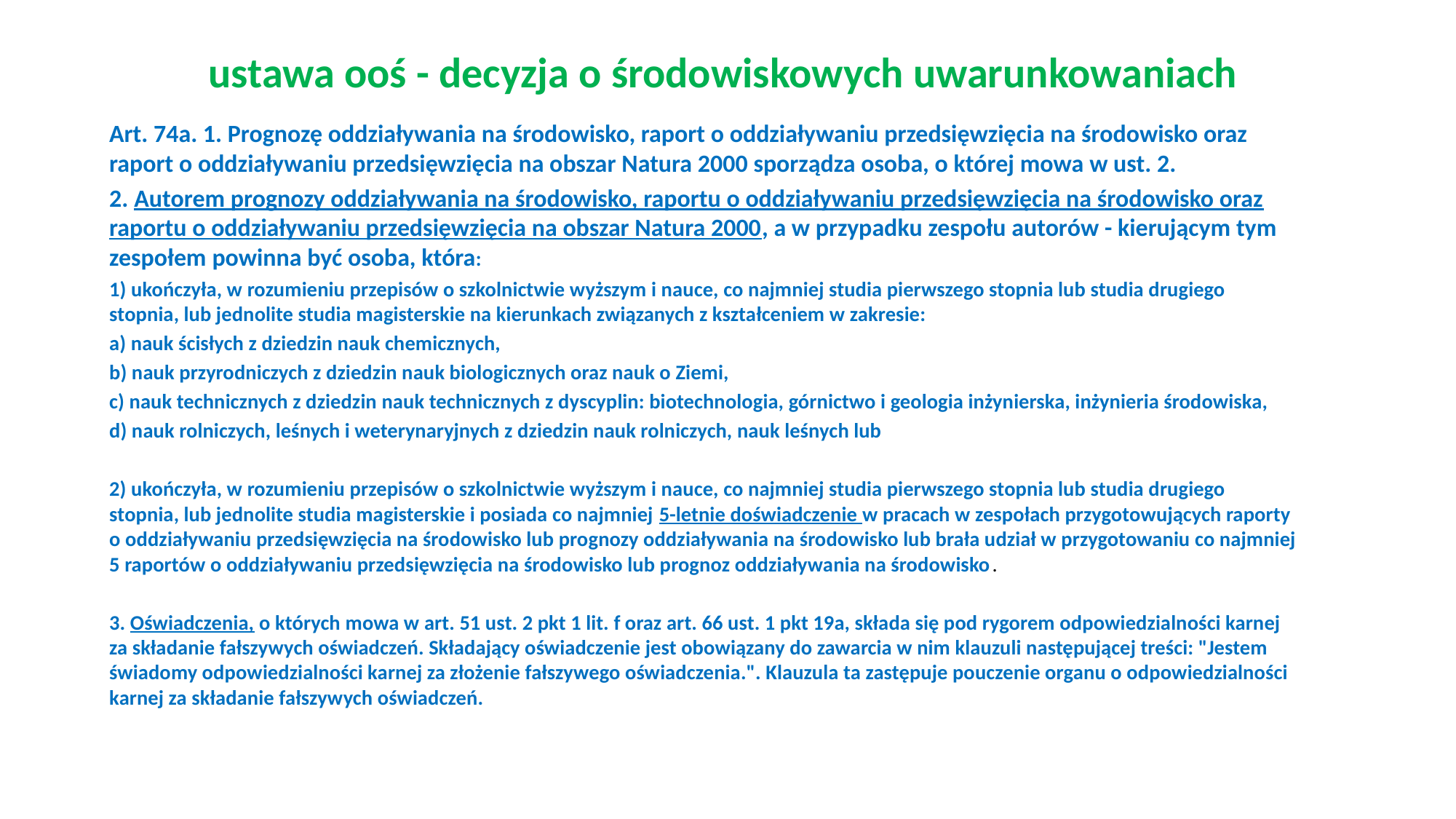

# ustawa ooś - decyzja o środowiskowych uwarunkowaniach
Art. 74a. 1. Prognozę oddziaływania na środowisko, raport o oddziaływaniu przedsięwzięcia na środowisko oraz raport o oddziaływaniu przedsięwzięcia na obszar Natura 2000 sporządza osoba, o której mowa w ust. 2.
2. Autorem prognozy oddziaływania na środowisko, raportu o oddziaływaniu przedsięwzięcia na środowisko oraz raportu o oddziaływaniu przedsięwzięcia na obszar Natura 2000, a w przypadku zespołu autorów - kierującym tym zespołem powinna być osoba, która:
1) ukończyła, w rozumieniu przepisów o szkolnictwie wyższym i nauce, co najmniej studia pierwszego stopnia lub studia drugiego stopnia, lub jednolite studia magisterskie na kierunkach związanych z kształceniem w zakresie:
a) nauk ścisłych z dziedzin nauk chemicznych,
b) nauk przyrodniczych z dziedzin nauk biologicznych oraz nauk o Ziemi,
c) nauk technicznych z dziedzin nauk technicznych z dyscyplin: biotechnologia, górnictwo i geologia inżynierska, inżynieria środowiska,
d) nauk rolniczych, leśnych i weterynaryjnych z dziedzin nauk rolniczych, nauk leśnych lub

2) ukończyła, w rozumieniu przepisów o szkolnictwie wyższym i nauce, co najmniej studia pierwszego stopnia lub studia drugiego stopnia, lub jednolite studia magisterskie i posiada co najmniej 5-letnie doświadczenie w pracach w zespołach przygotowujących raporty o oddziaływaniu przedsięwzięcia na środowisko lub prognozy oddziaływania na środowisko lub brała udział w przygotowaniu co najmniej 5 raportów o oddziaływaniu przedsięwzięcia na środowisko lub prognoz oddziaływania na środowisko.

3. Oświadczenia, o których mowa w art. 51 ust. 2 pkt 1 lit. f oraz art. 66 ust. 1 pkt 19a, składa się pod rygorem odpowiedzialności karnej za składanie fałszywych oświadczeń. Składający oświadczenie jest obowiązany do zawarcia w nim klauzuli następującej treści: "Jestem świadomy odpowiedzialności karnej za złożenie fałszywego oświadczenia.". Klauzula ta zastępuje pouczenie organu o odpowiedzialności karnej za składanie fałszywych oświadczeń.